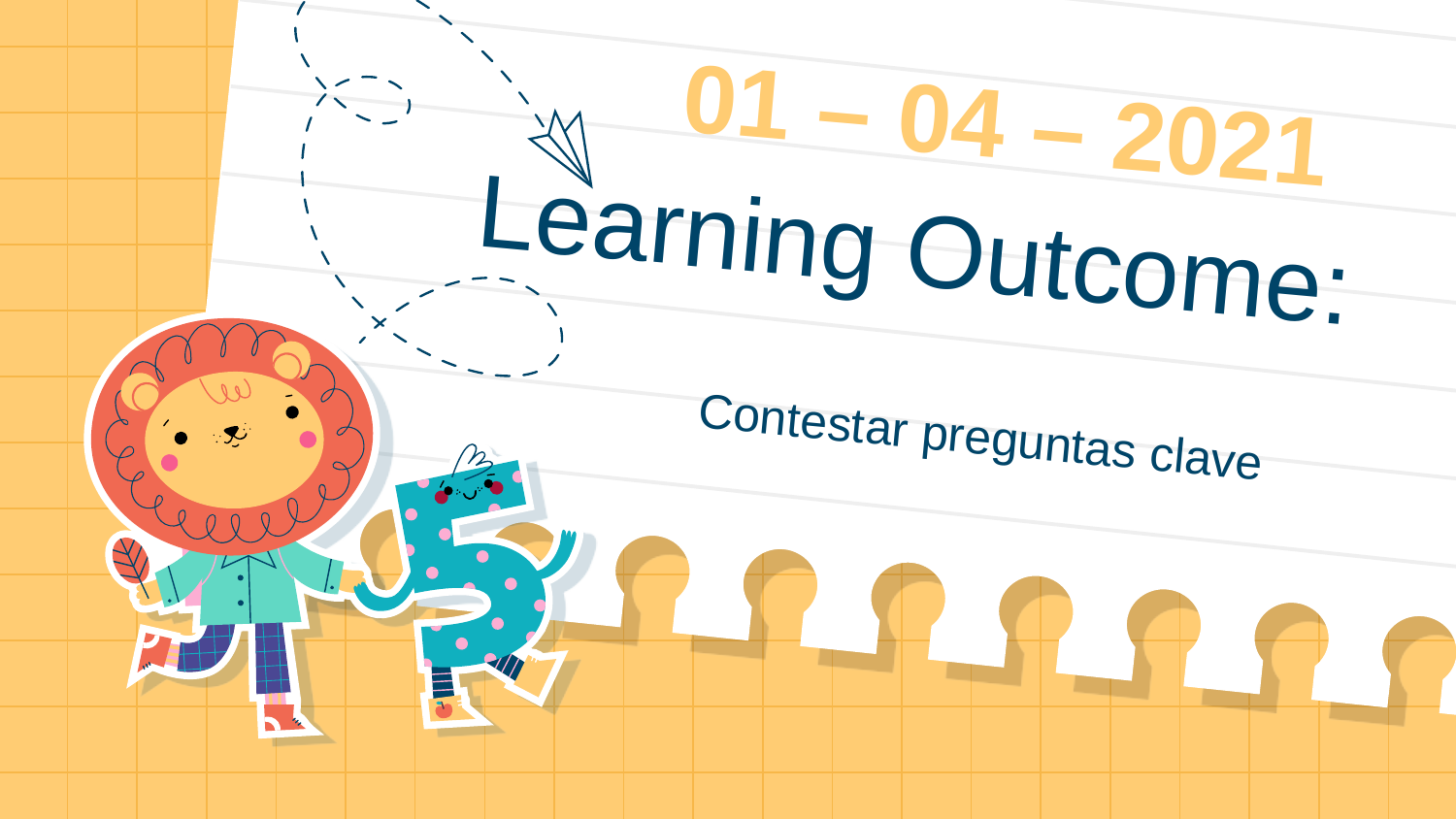

01 – 04 – 2021
# Learning Outcome:

Contestar preguntas clave